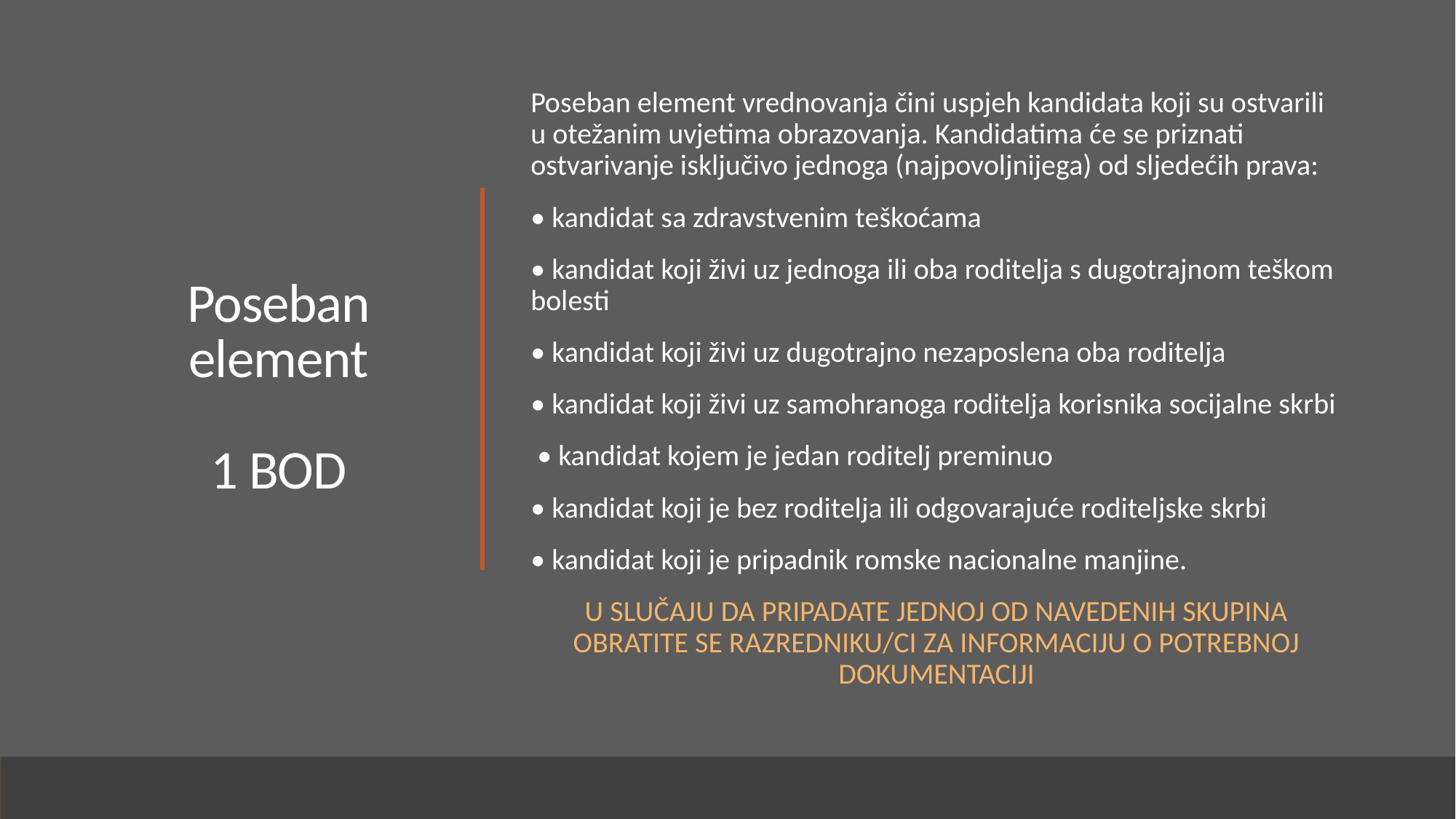

# Poseban element 1 BOD
Poseban element vrednovanja čini uspjeh kandidata koji su ostvarili u otežanim uvjetima obrazovanja. Kandidatima će se priznati ostvarivanje isključivo jednoga (najpovoljnijega) od sljedećih prava:
• kandidat sa zdravstvenim teškoćama
• kandidat koji živi uz jednoga ili oba roditelja s dugotrajnom teškom bolesti
• kandidat koji živi uz dugotrajno nezaposlena oba roditelja
• kandidat koji živi uz samohranoga roditelja korisnika socijalne skrbi
 • kandidat kojem je jedan roditelj preminuo
• kandidat koji je bez roditelja ili odgovarajuće roditeljske skrbi
• kandidat koji je pripadnik romske nacionalne manjine.
U SLUČAJU DA PRIPADATE JEDNOJ OD NAVEDENIH SKUPINA OBRATITE SE RAZREDNIKU/CI ZA INFORMACIJU O POTREBNOJ DOKUMENTACIJI